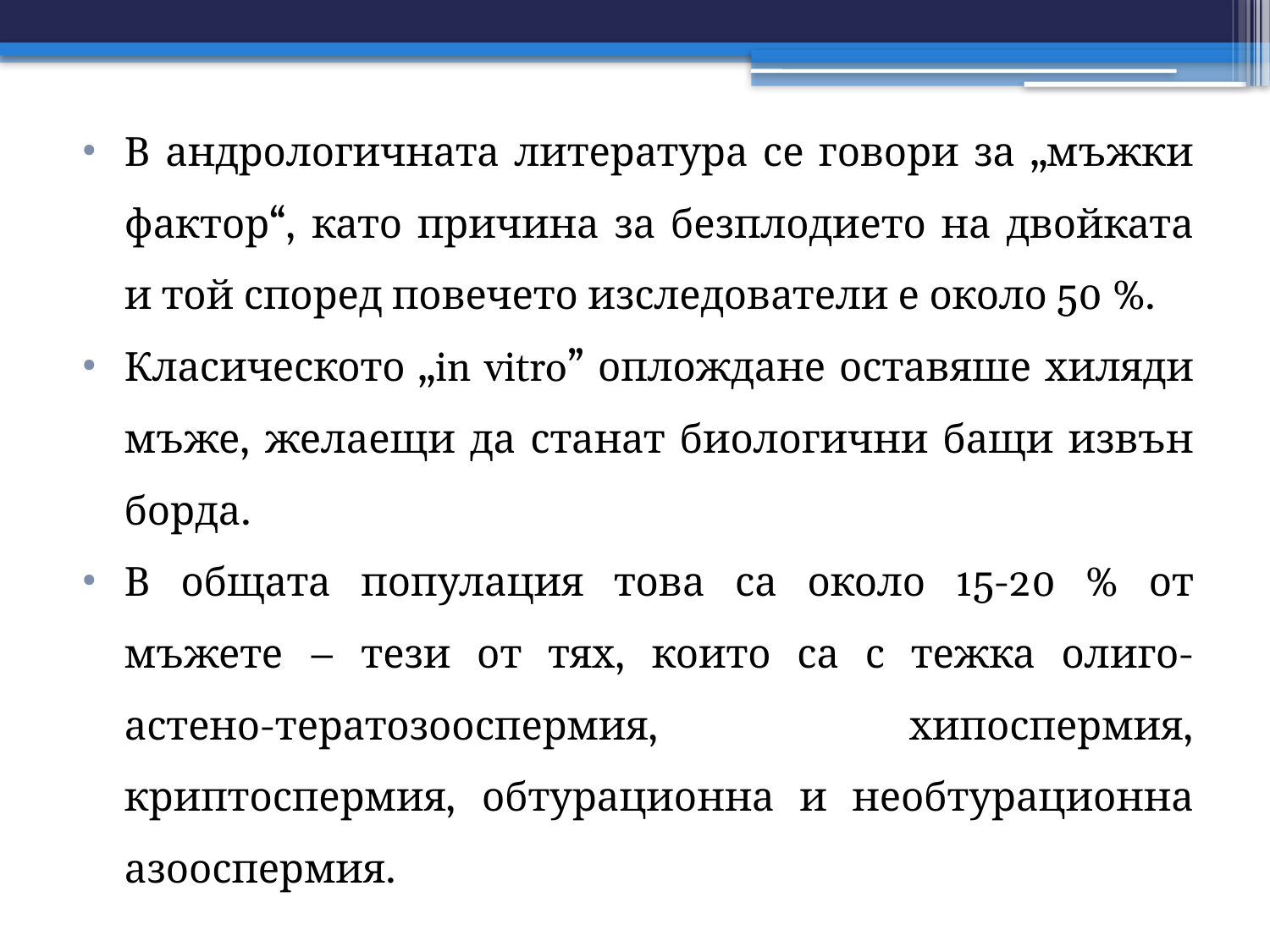

В андрологичната литература се говори за „мъжки фактор“, като причина за безплодието на двойката и той според повечето изследователи е около 50 %.
Класическото „in vitro” оплождане оставяше хиляди мъже, желаещи да станат биологични бащи извън борда.
В общата популация това са около 15-20 % от мъжете – тези от тях, които са с тежка олиго-астено-тератозооспермия, хипоспермия, криптоспермия, обтурационна и необтурационна азооспермия.